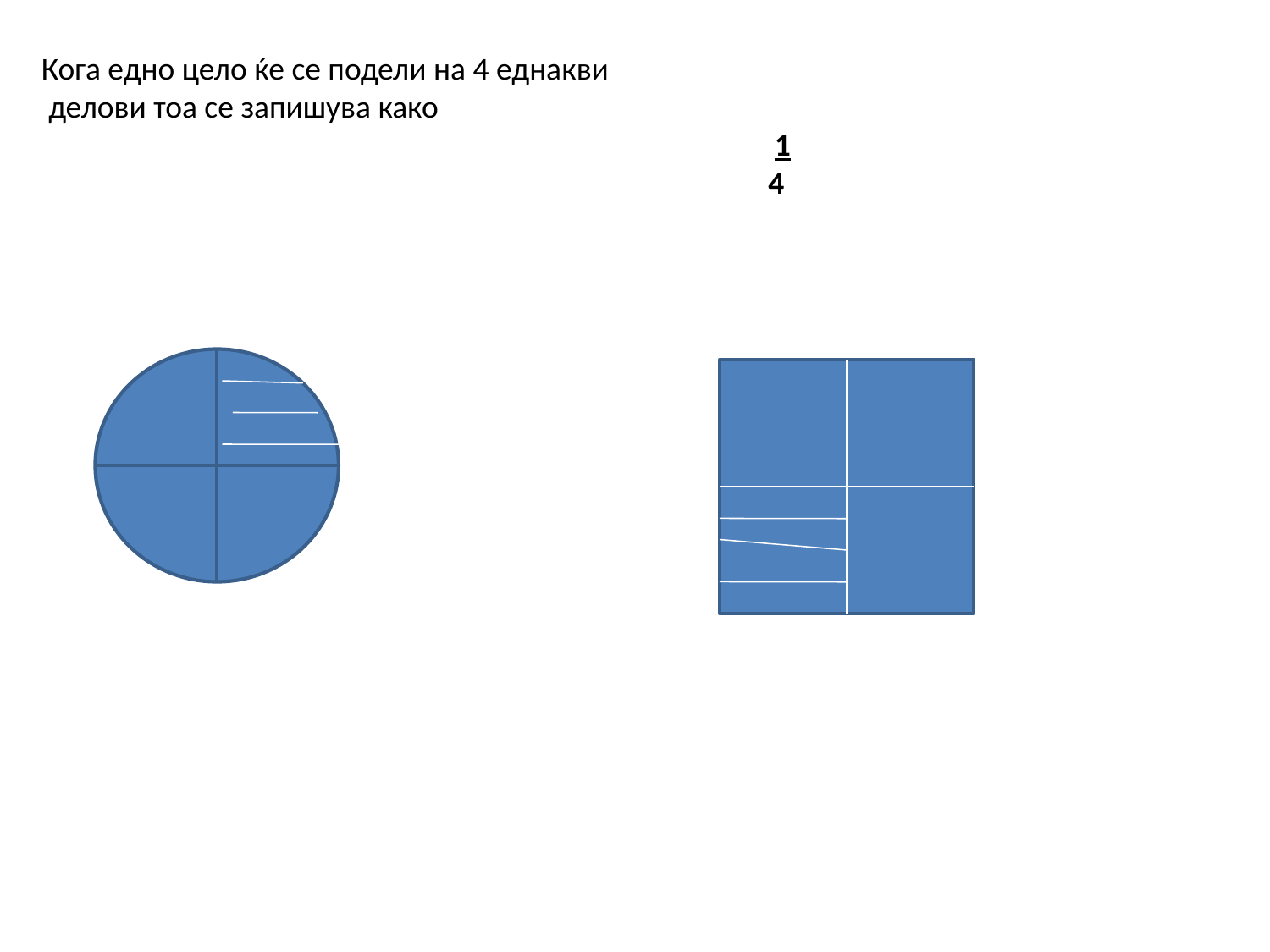

Кога едно цело ќе се подели на 4 еднакви
     делови тоа се запишува како                                                           								1
                                                                                                         4